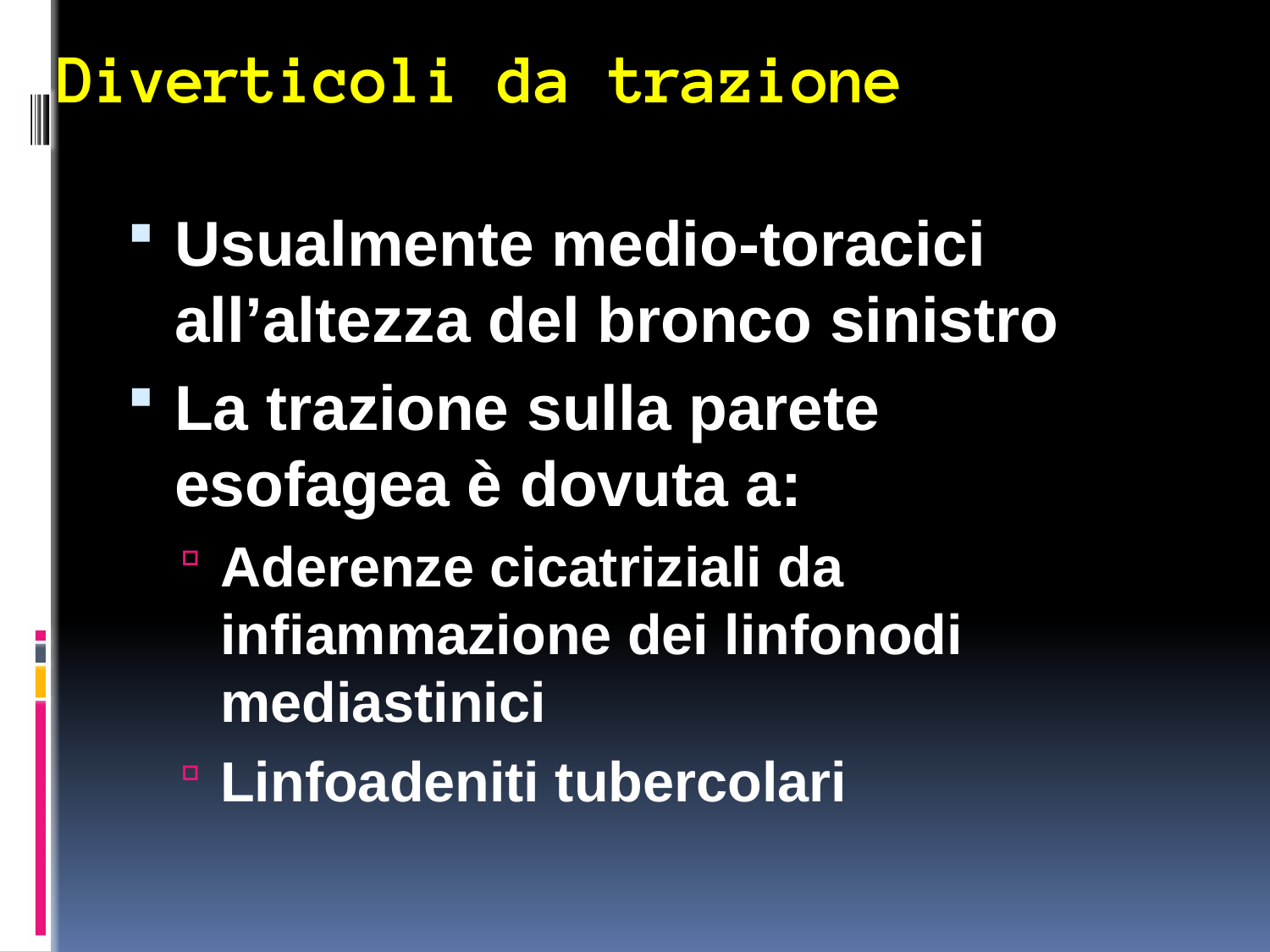

# Diverticoli da trazione
Usualmente medio-toracici all’altezza del bronco sinistro
La trazione sulla parete esofagea è dovuta a:
Aderenze cicatriziali da infiammazione dei linfonodi mediastinici
Linfoadeniti tubercolari